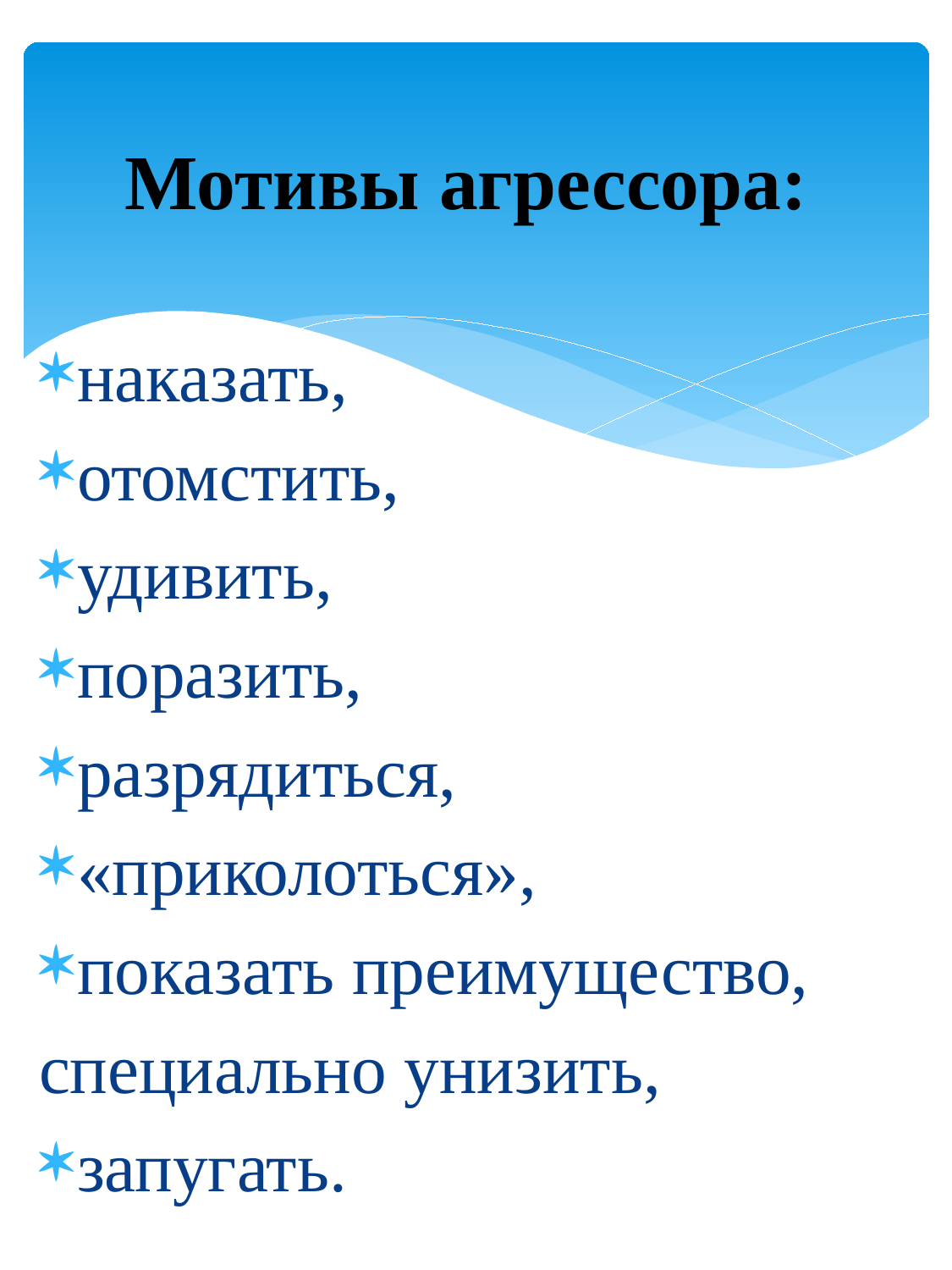

# Мотивы агрессора:
наказать,
отомстить,
удивить,
поразить,
разрядиться,
«приколоться»,
показать преимущество,
специально унизить,
запугать.